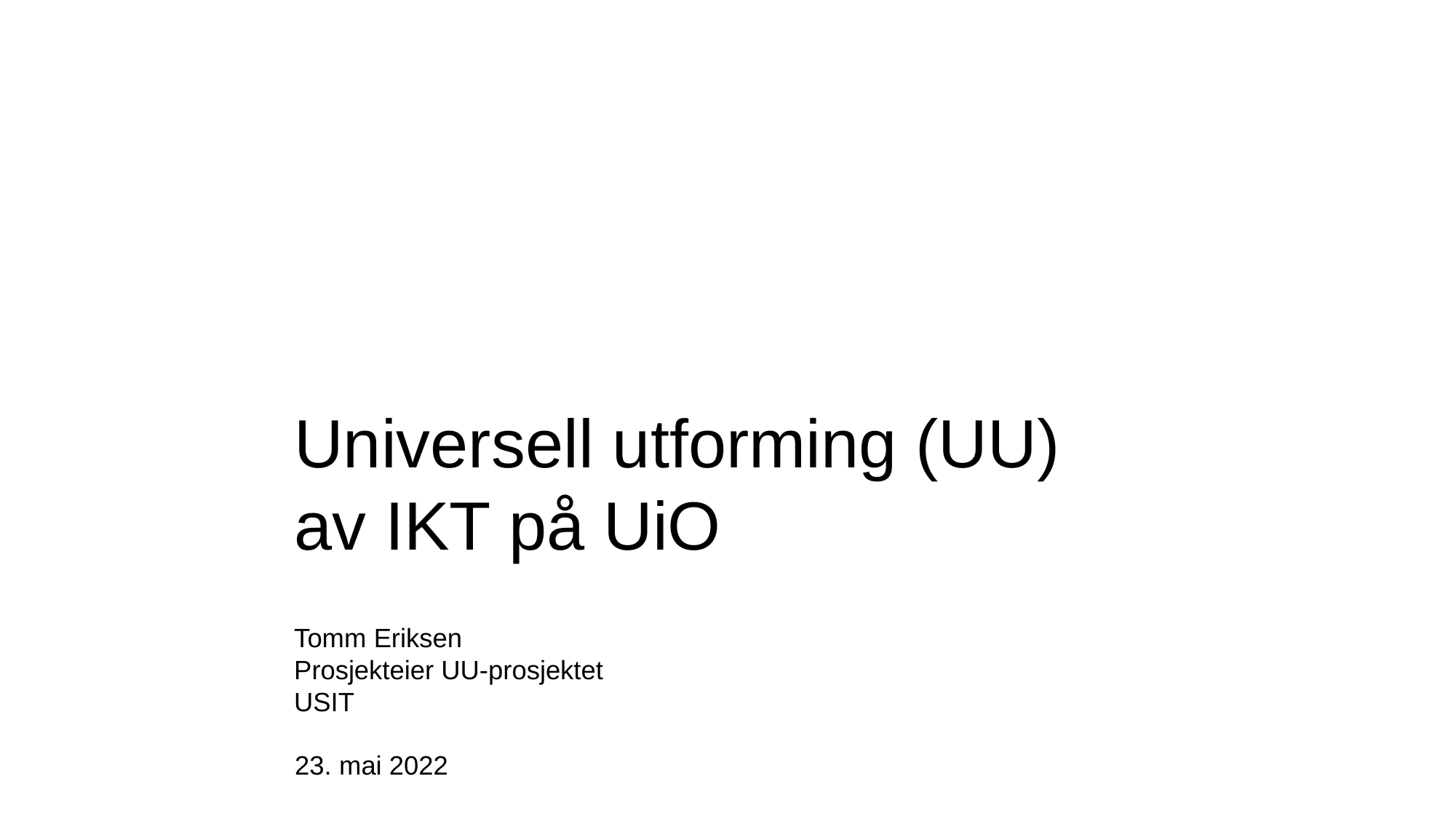

# Universell utforming (UU) av IKT på UiO
Tomm Eriksen

Prosjekteier UU-prosjektet
USIT
23. mai 2022